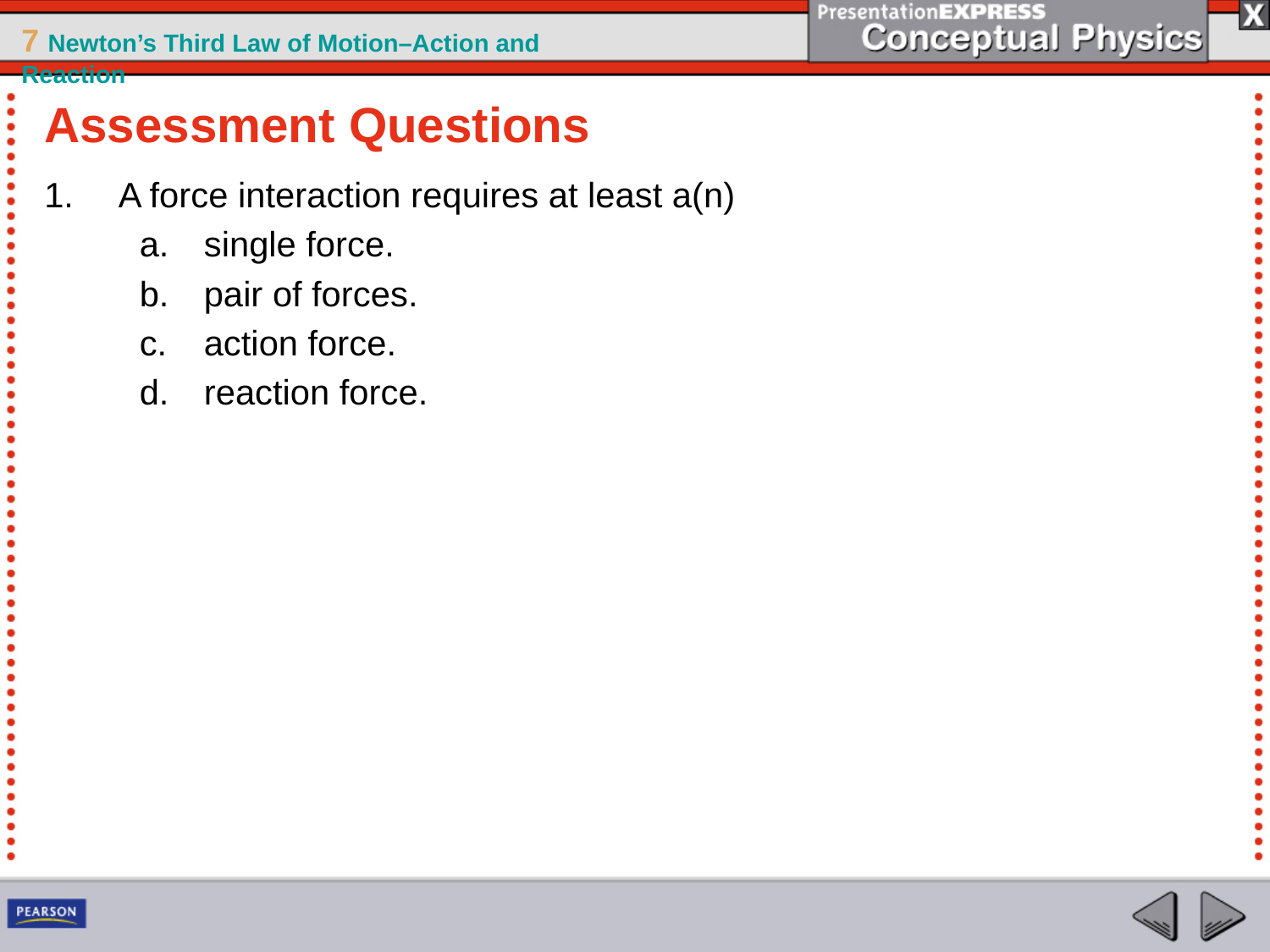

Assessment Questions
A force interaction requires at least a(n)
single force.
pair of forces.
action force.
reaction force.